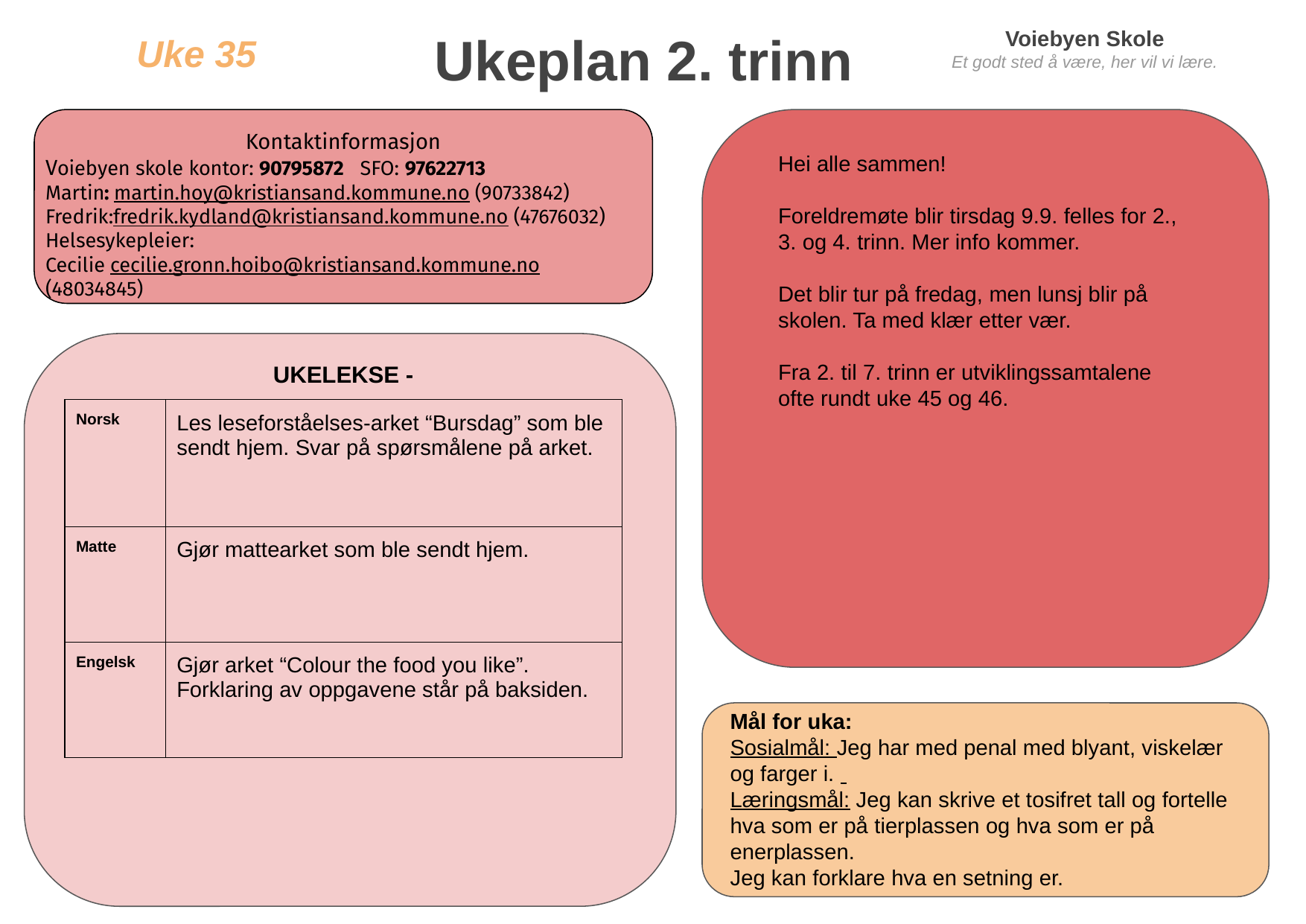

Ukeplan 2. trinn
Voiebyen Skole
Et godt sted å være, her vil vi lære.
Uke 35

Kontaktinformasjon
Voiebyen skole kontor: 90795872   SFO: 97622713
Martin: martin.hoy@kristiansand.kommune.no (90733842)
Fredrik:fredrik.kydland@kristiansand.kommune.no (47676032)
Helsesykepleier:
Cecilie cecilie.gronn.hoibo@kristiansand.kommune.no (48034845)

Hei alle sammen!

Foreldremøte blir tirsdag 9.9. felles for 2., 3. og 4. trinn. Mer info kommer.

Det blir tur på fredag, men lunsj blir på skolen. Ta med klær etter vær.

Fra 2. til 7. trinn er utviklingssamtalene ofte rundt uke 45 og 46.

UKELEKSE
UKELEKSE -
| Norsk | Les leseforståelses-arket “Bursdag” som ble sendt hjem. Svar på spørsmålene på arket. |
| --- | --- |
| Matte | Gjør mattearket som ble sendt hjem. |
| Engelsk | Gjør arket “Colour the food you like”. Forklaring av oppgavene står på baksiden. |
Mål for uka:
Sosialmål: Jeg har med penal med blyant, viskelær og farger i.
Læringsmål: Jeg kan skrive et tosifret tall og fortelle hva som er på tierplassen og hva som er på enerplassen.
Jeg kan forklare hva en setning er.